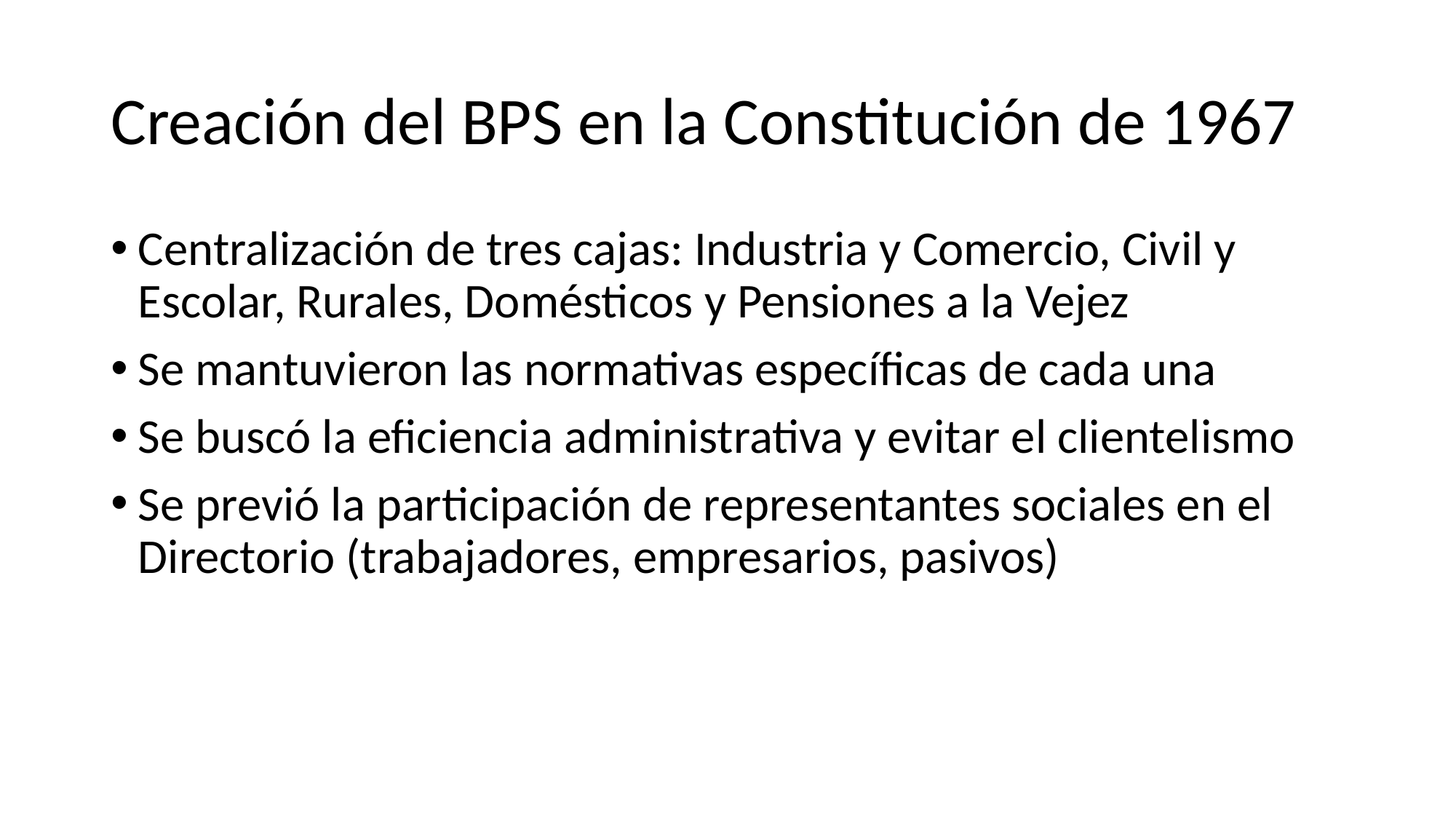

# Creación del BPS en la Constitución de 1967
Centralización de tres cajas: Industria y Comercio, Civil y Escolar, Rurales, Domésticos y Pensiones a la Vejez
Se mantuvieron las normativas específicas de cada una
Se buscó la eficiencia administrativa y evitar el clientelismo
Se previó la participación de representantes sociales en el Directorio (trabajadores, empresarios, pasivos)